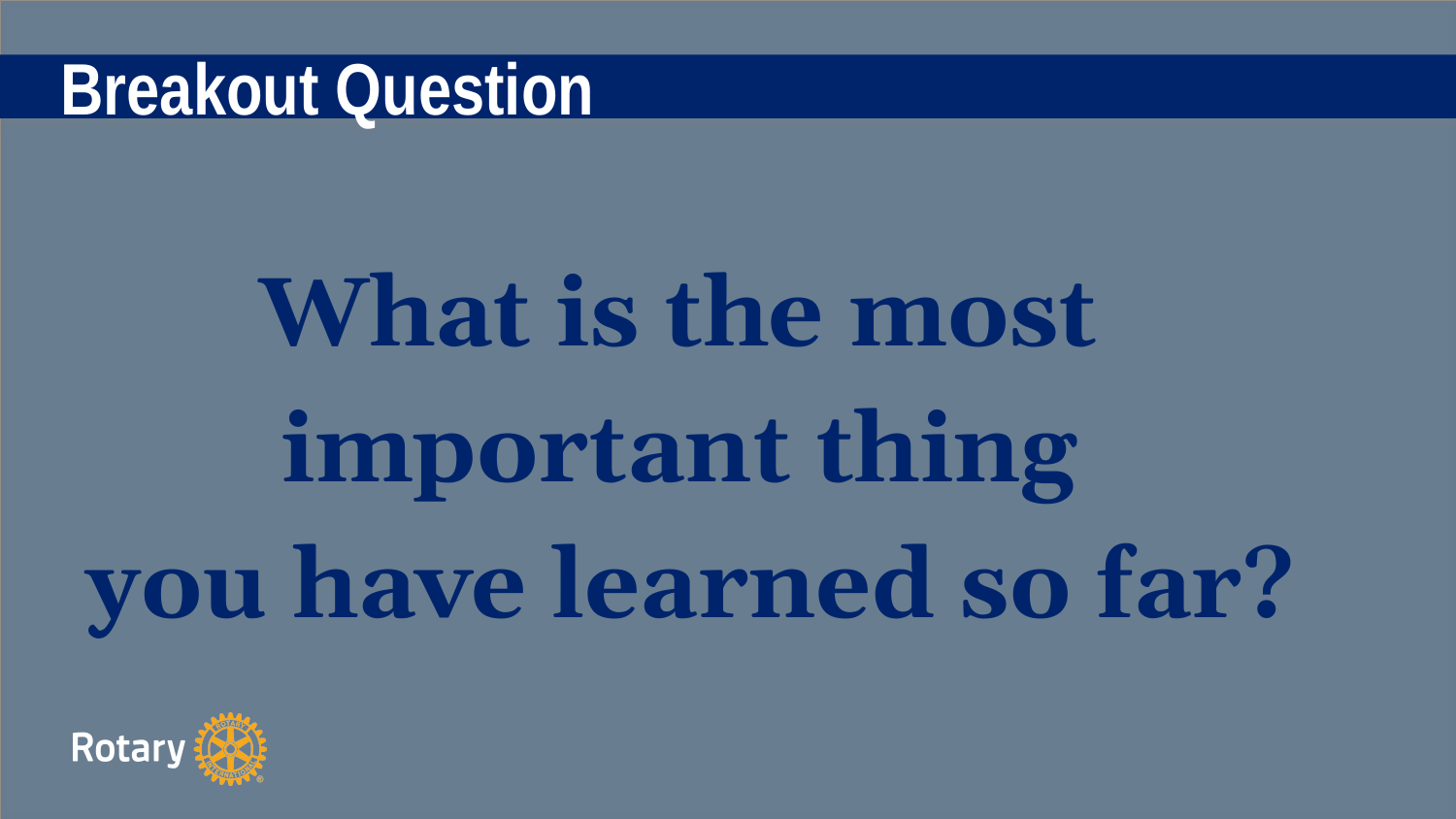

# Breakout Question

What is the most
important thing
you have learned so far?